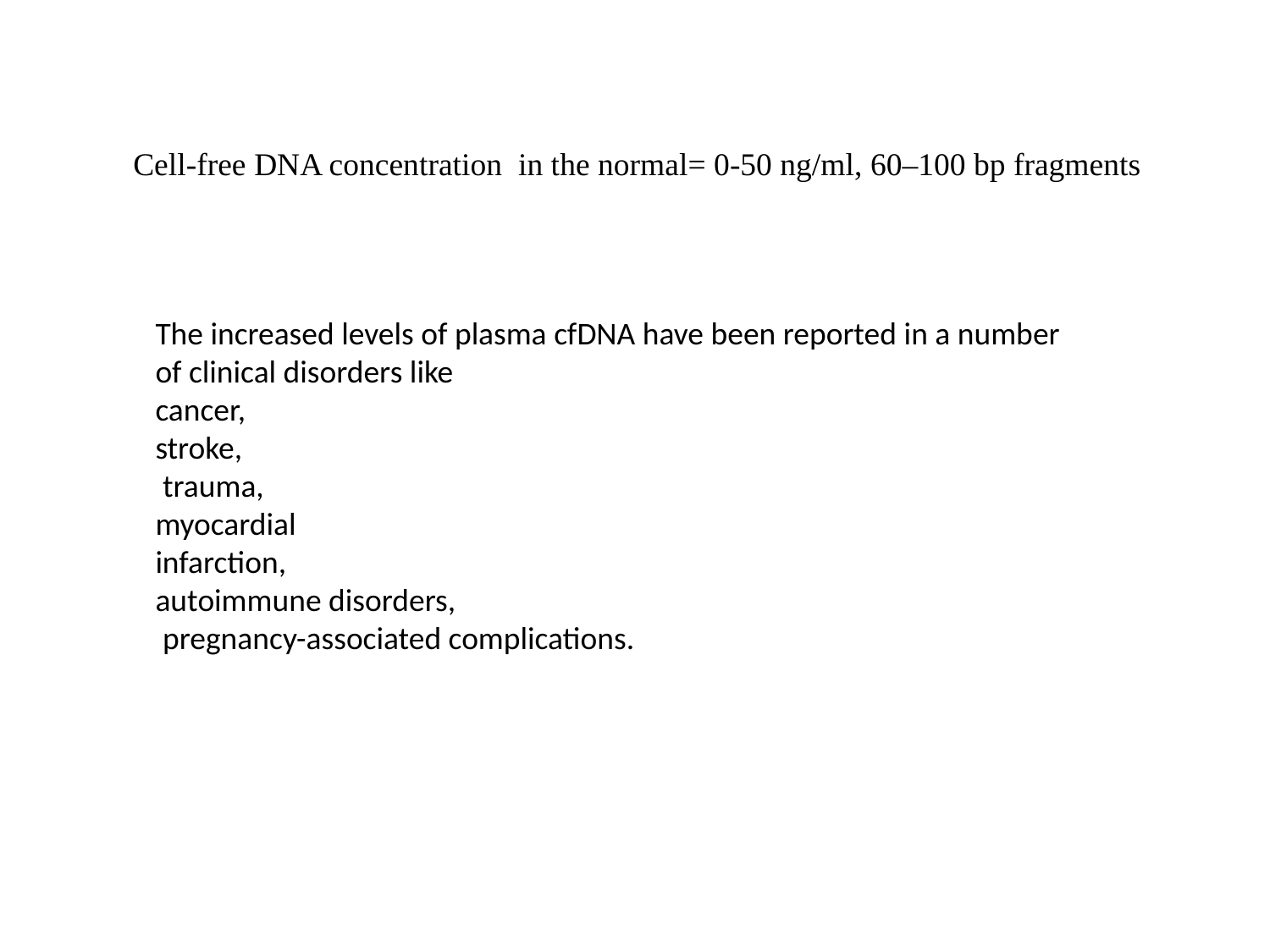

Cell-free DNA concentration  in the normal= 0-50 ng/ml, 60–100 bp fragments

The increased levels of plasma cfDNA have been reported in a number
of clinical disorders like
cancer,
stroke,
 trauma,
myocardial
infarction,
autoimmune disorders,
 pregnancy-associated complications.